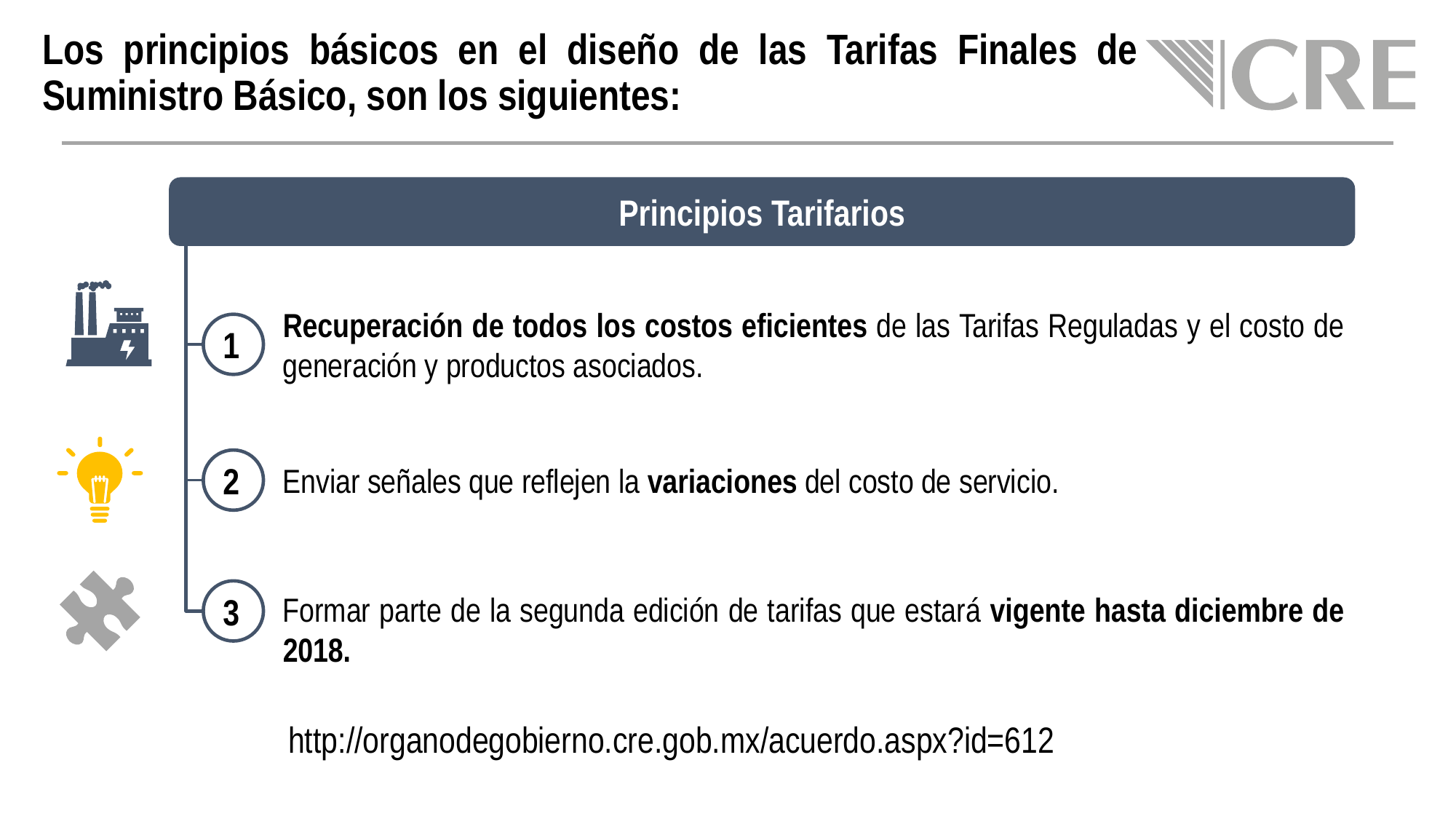

# Los principios básicos en el diseño de las Tarifas Finales de Suministro Básico, son los siguientes:
Principios Tarifarios

Recuperación de todos los costos eficientes de las Tarifas Reguladas y el costo de generación y productos asociados.
1

2
Enviar señales que reflejen la variaciones del costo de servicio.

3
Formar parte de la segunda edición de tarifas que estará vigente hasta diciembre de 2018.
http://organodegobierno.cre.gob.mx/acuerdo.aspx?id=612